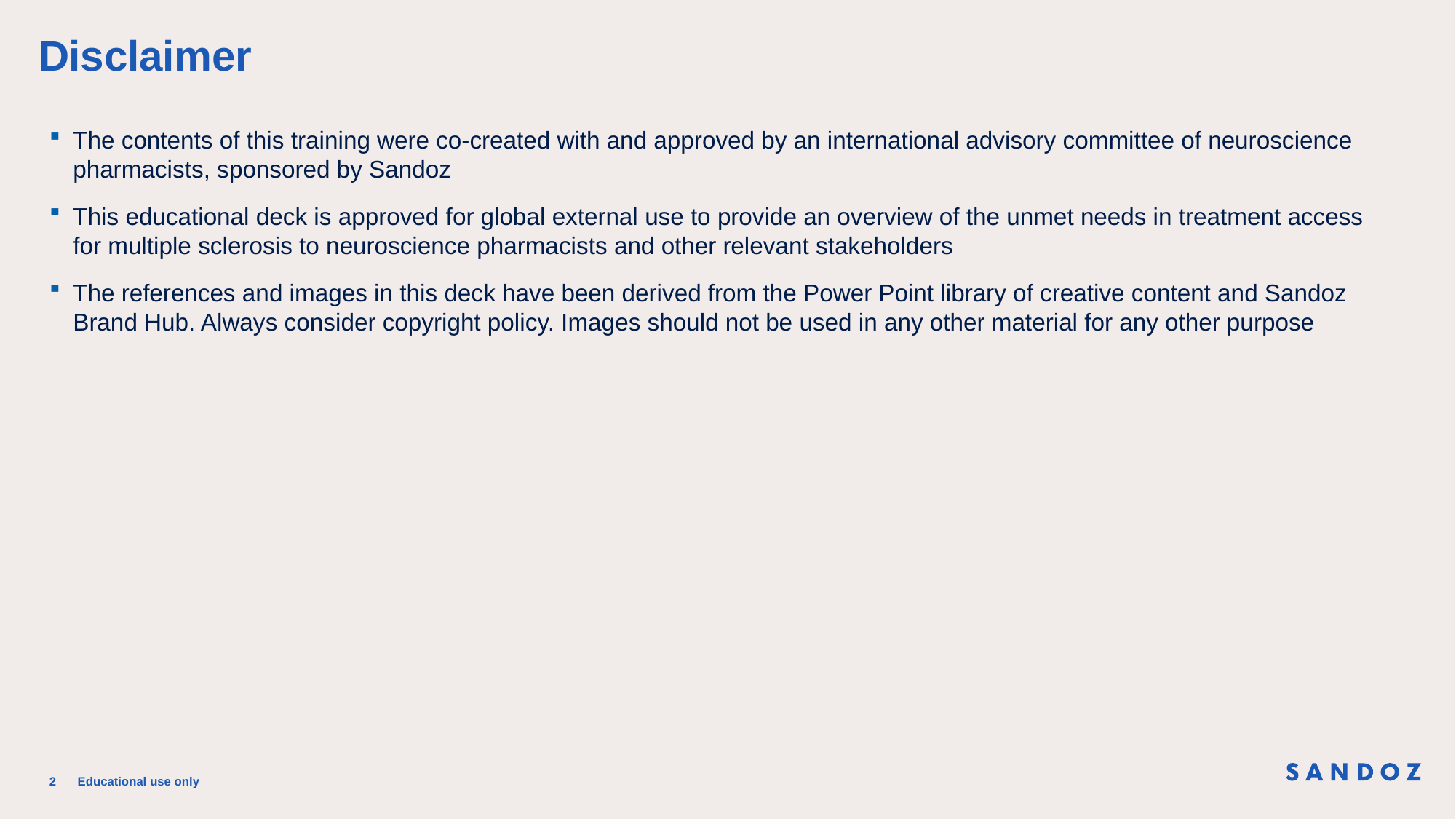

# Disclaimer
The contents of this training were co-created with and approved by an international advisory committee of neuroscience pharmacists, sponsored by Sandoz
This educational deck is approved for global external use to provide an overview of the unmet needs in treatment access
for multiple sclerosis to neuroscience pharmacists and other relevant stakeholders
The references and images in this deck have been derived from the Power Point library of creative content and Sandoz Brand Hub. Always consider copyright policy. Images should not be used in any other material for any other purpose

2
Educational use only